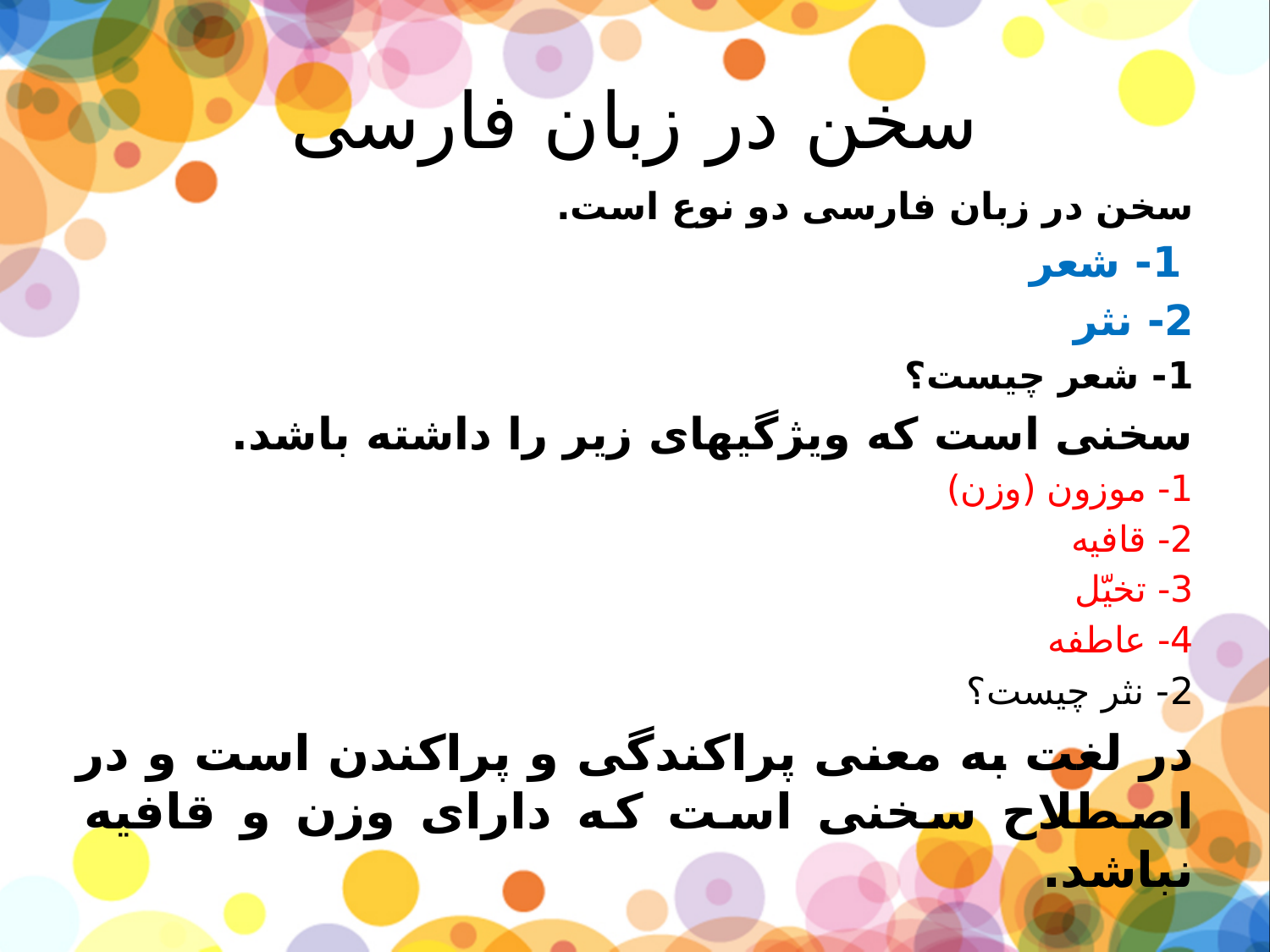

# سخن در زبان فارسی
سخن در زبان فارسی دو نوع است.
 1- شعر
2- نثر
1- شعر چیست؟
سخنی است که ویژگی­های زیر را داشته باشد.
1- موزون (وزن)
2- قافیه
3- تخیّل
4- عاطفه
2- نثر چیست؟
در لغت به معنی پراکندگی و پراکندن است و در اصطلاح سخنی است که دارای وزن و قافیه نباشد.